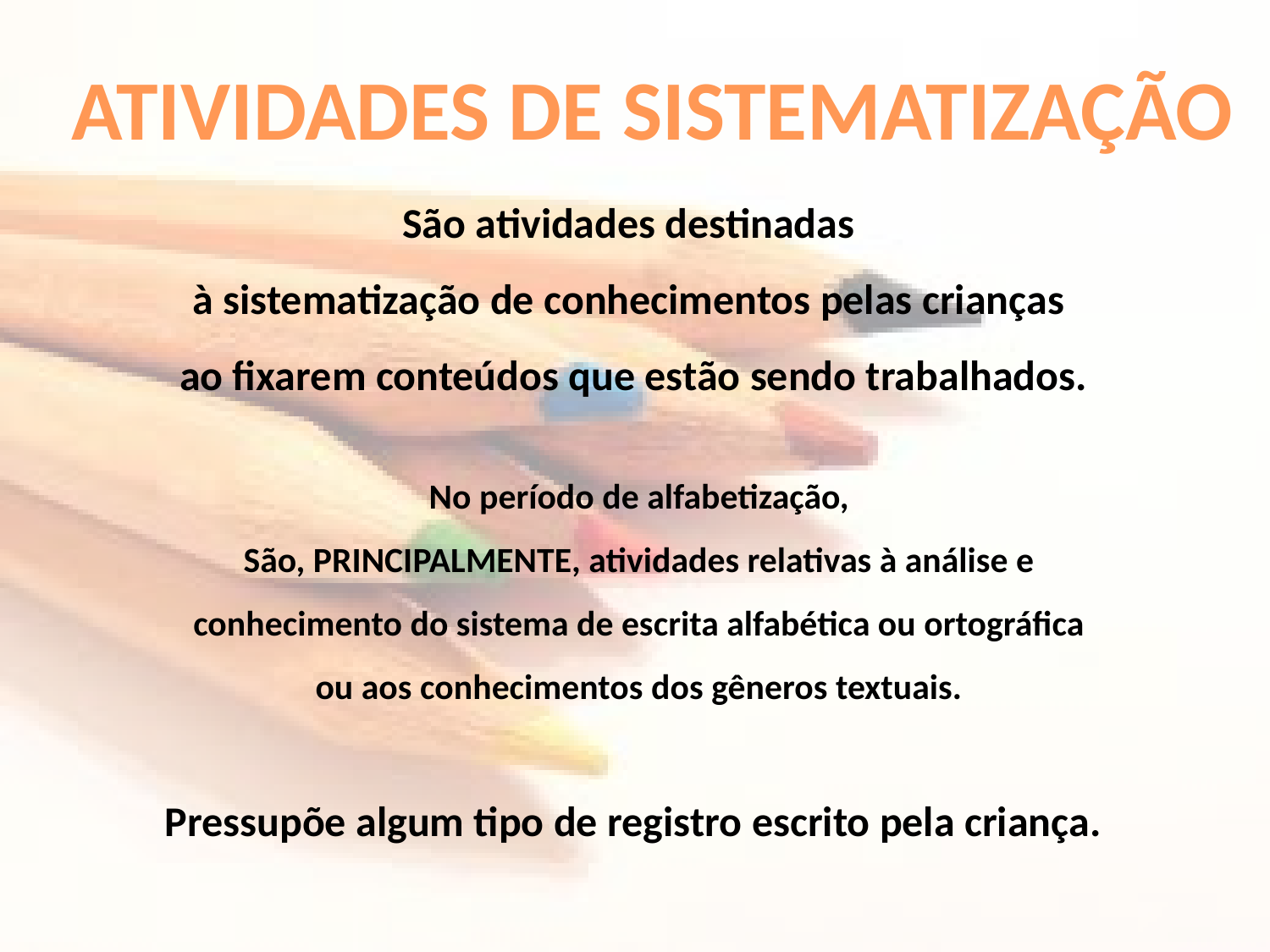

ATIVIDADES DE SISTEMATIZAÇÃO
São atividades destinadas
à sistematização de conhecimentos pelas crianças
ao fixarem conteúdos que estão sendo trabalhados.
No período de alfabetização,
São, PRINCIPALMENTE, atividades relativas à análise e conhecimento do sistema de escrita alfabética ou ortográfica
ou aos conhecimentos dos gêneros textuais.
Pressupõe algum tipo de registro escrito pela criança.